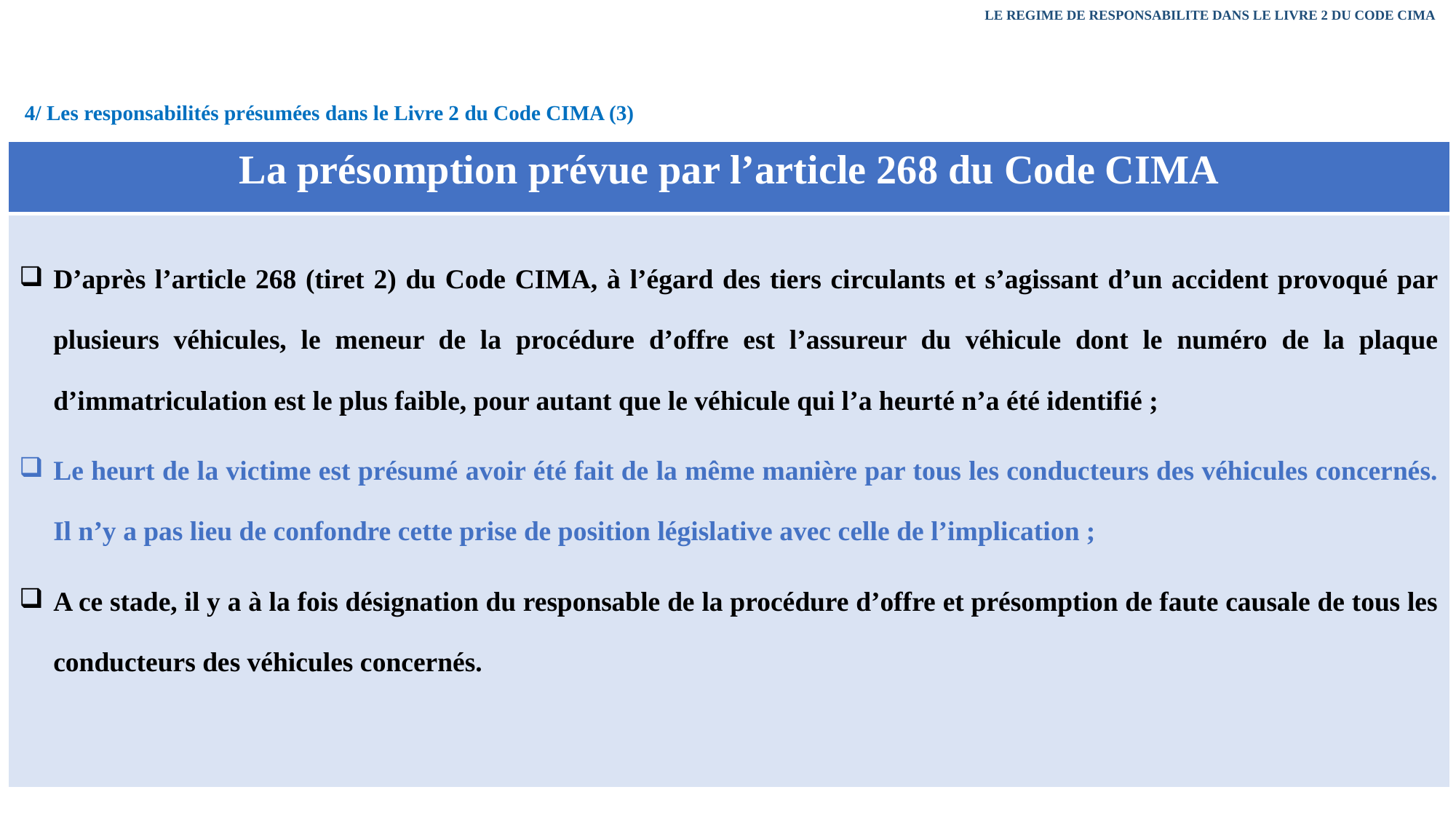

LE REGIME DE RESPONSABILITE DANS LE LIVRE 2 DU CODE CIMA
4/ Les responsabilités présumées dans le Livre 2 du Code CIMA (3)
| La présomption prévue par l’article 268 du Code CIMA |
| --- |
| D’après l’article 268 (tiret 2) du Code CIMA, à l’égard des tiers circulants et s’agissant d’un accident provoqué par plusieurs véhicules, le meneur de la procédure d’offre est l’assureur du véhicule dont le numéro de la plaque d’immatriculation est le plus faible, pour autant que le véhicule qui l’a heurté n’a été identifié ; Le heurt de la victime est présumé avoir été fait de la même manière par tous les conducteurs des véhicules concernés. Il n’y a pas lieu de confondre cette prise de position législative avec celle de l’implication ; A ce stade, il y a à la fois désignation du responsable de la procédure d’offre et présomption de faute causale de tous les conducteurs des véhicules concernés. |